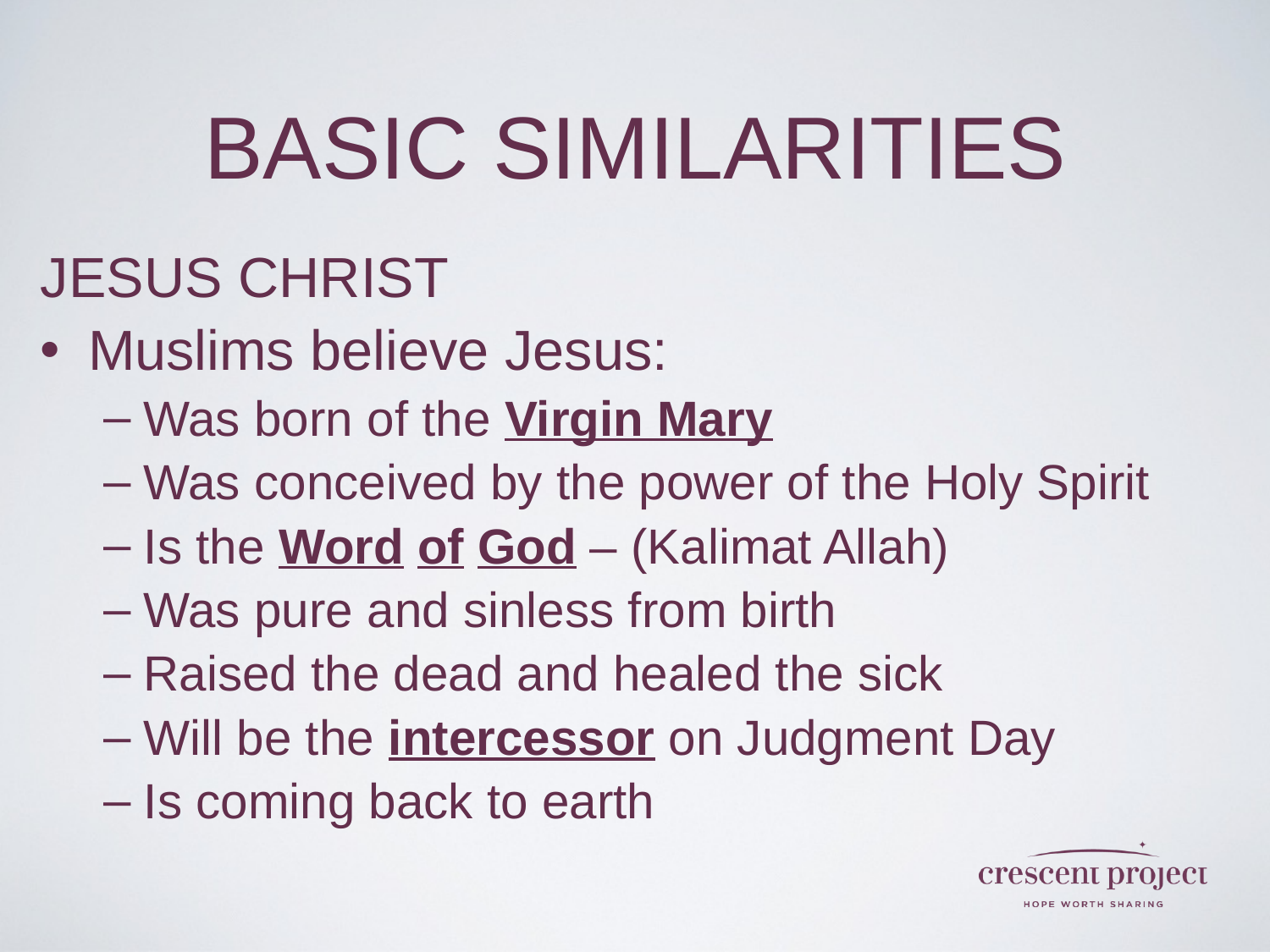

# Basic Similarities
JESUS CHRIST
Muslims believe Jesus:
Was born of the Virgin Mary
Was conceived by the power of the Holy Spirit
Is the Word of God – (Kalimat Allah)
Was pure and sinless from birth
Raised the dead and healed the sick
Will be the intercessor on Judgment Day
Is coming back to earth